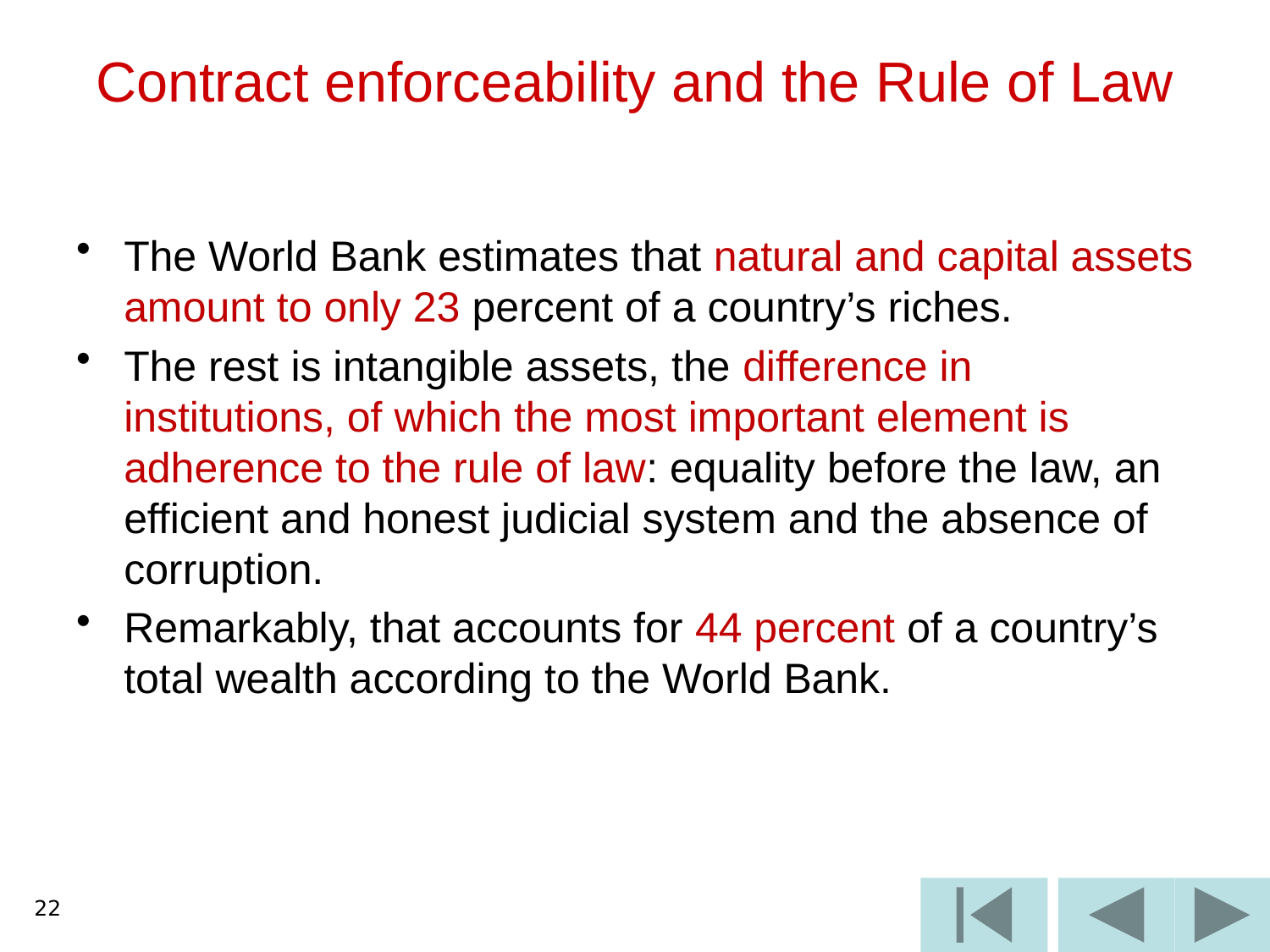

# Contract enforceability and the Rule of Law
The World Bank estimates that natural and capital assets amount to only 23 percent of a country’s riches.
The rest is intangible assets, the difference in institutions, of which the most important element is adherence to the rule of law: equality before the law, an efficient and honest judicial system and the absence of corruption.
Remarkably, that accounts for 44 percent of a country’s total wealth according to the World Bank.

22